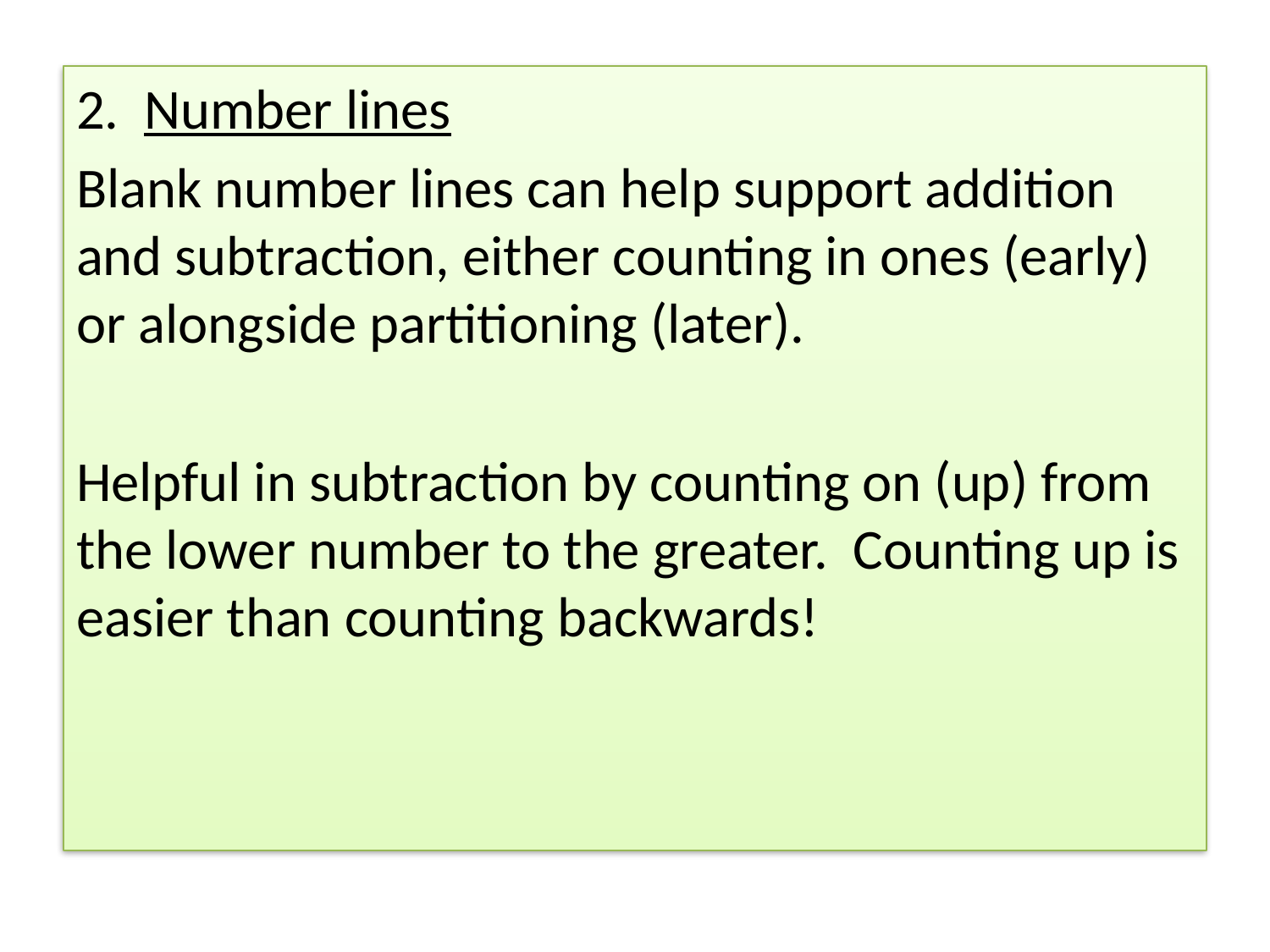

2.  Number lines
Blank number lines can help support addition and subtraction, either counting in ones (early) or alongside partitioning (later).

Helpful in subtraction by counting on (up) from the lower number to the greater.  Counting up is easier than counting backwards!